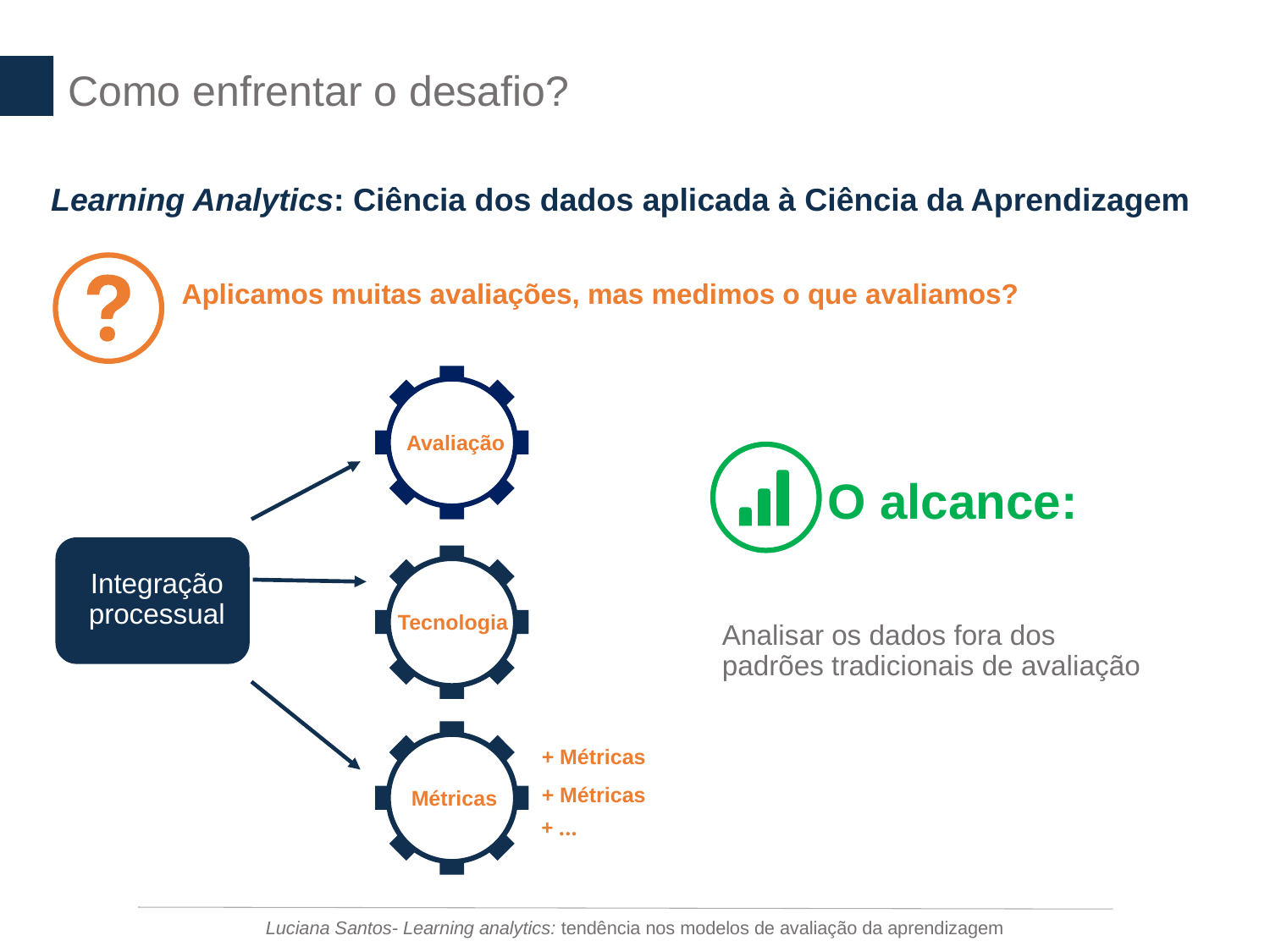

Como enfrentar o desafio?
Learning Analytics: Ciência dos dados aplicada à Ciência da Aprendizagem
Aplicamos muitas avaliações, mas medimos o que avaliamos?

Avaliação

O alcance:
Integração processual

Tecnologia
Analisar os dados fora dos padrões tradicionais de avaliação

Métricas
+ Métricas
+ Métricas

+ ...

Luciana Santos- Learning analytics: tendência nos modelos de avaliação da aprendizagem